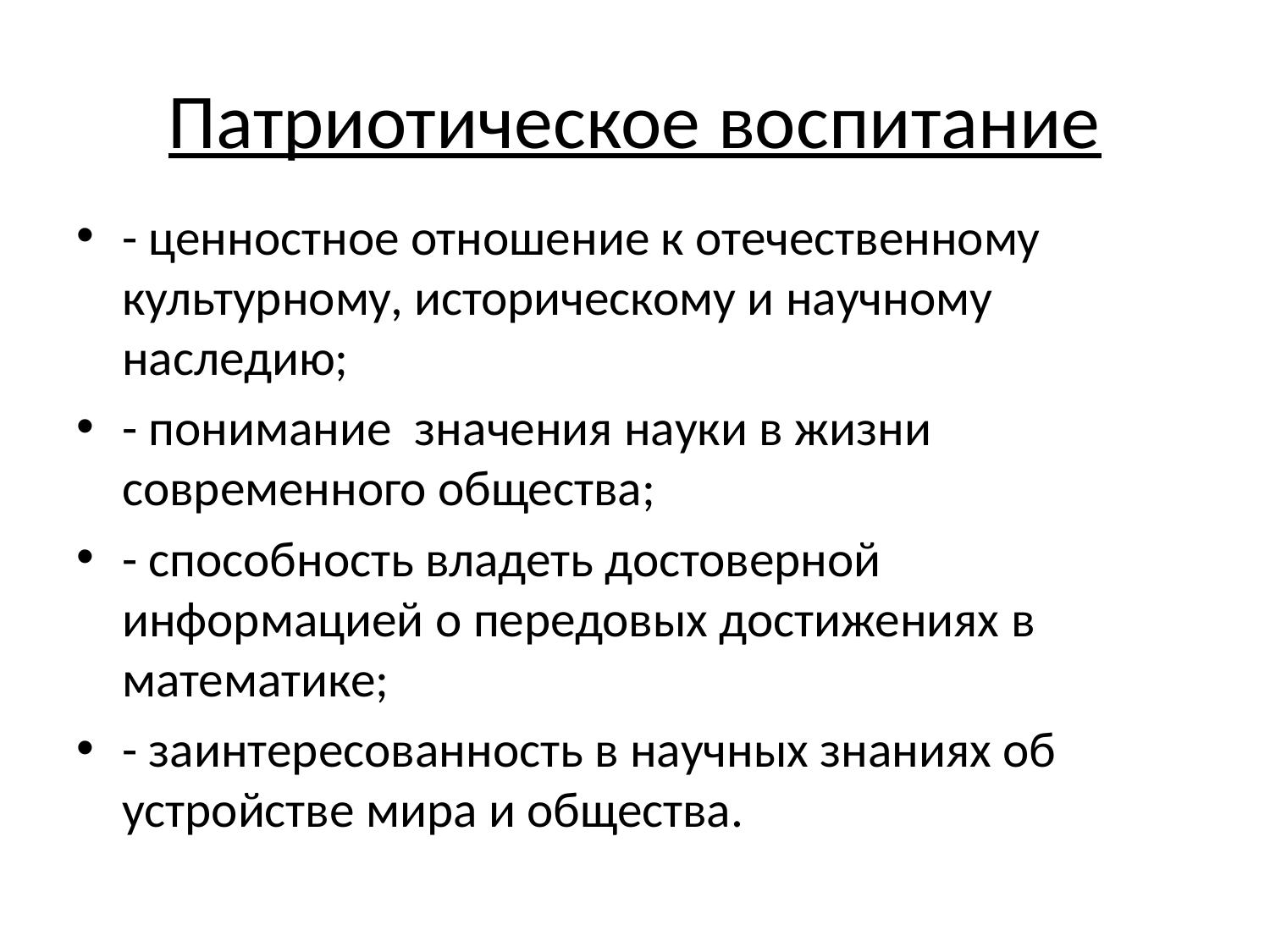

# Патриотическое воспитание
- ценностное отношение к отечественному культурному, историческому и научному наследию;
- понимание  значения науки в жизни современного общества;
- способность владеть достоверной информацией о передовых достижениях в математике;
- заинтересованность в научных знаниях об устройстве мира и общества.